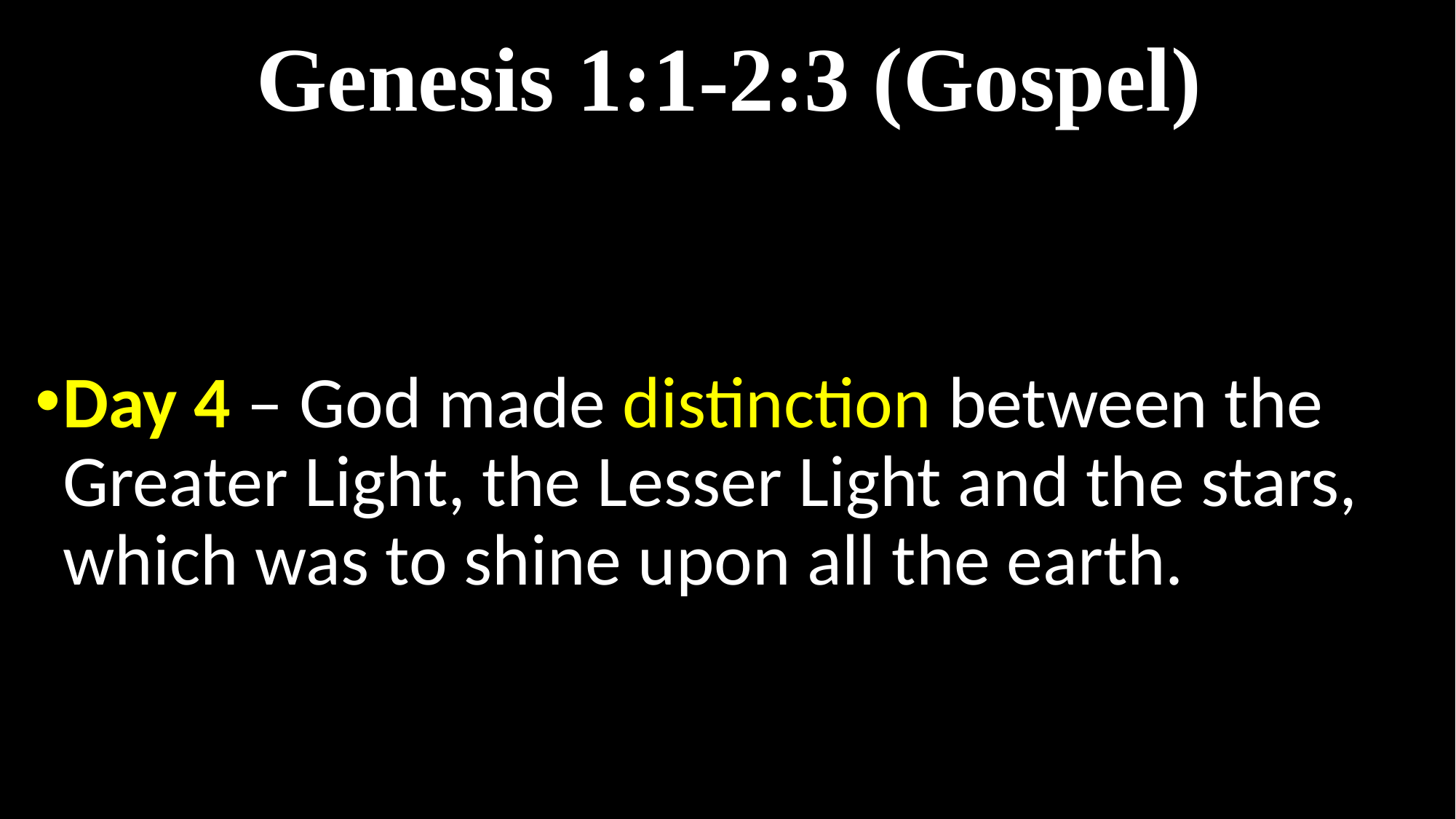

# Genesis 1:1-2:3 (Gospel)
Day 4 – God made distinction between the Greater Light, the Lesser Light and the stars, which was to shine upon all the earth.